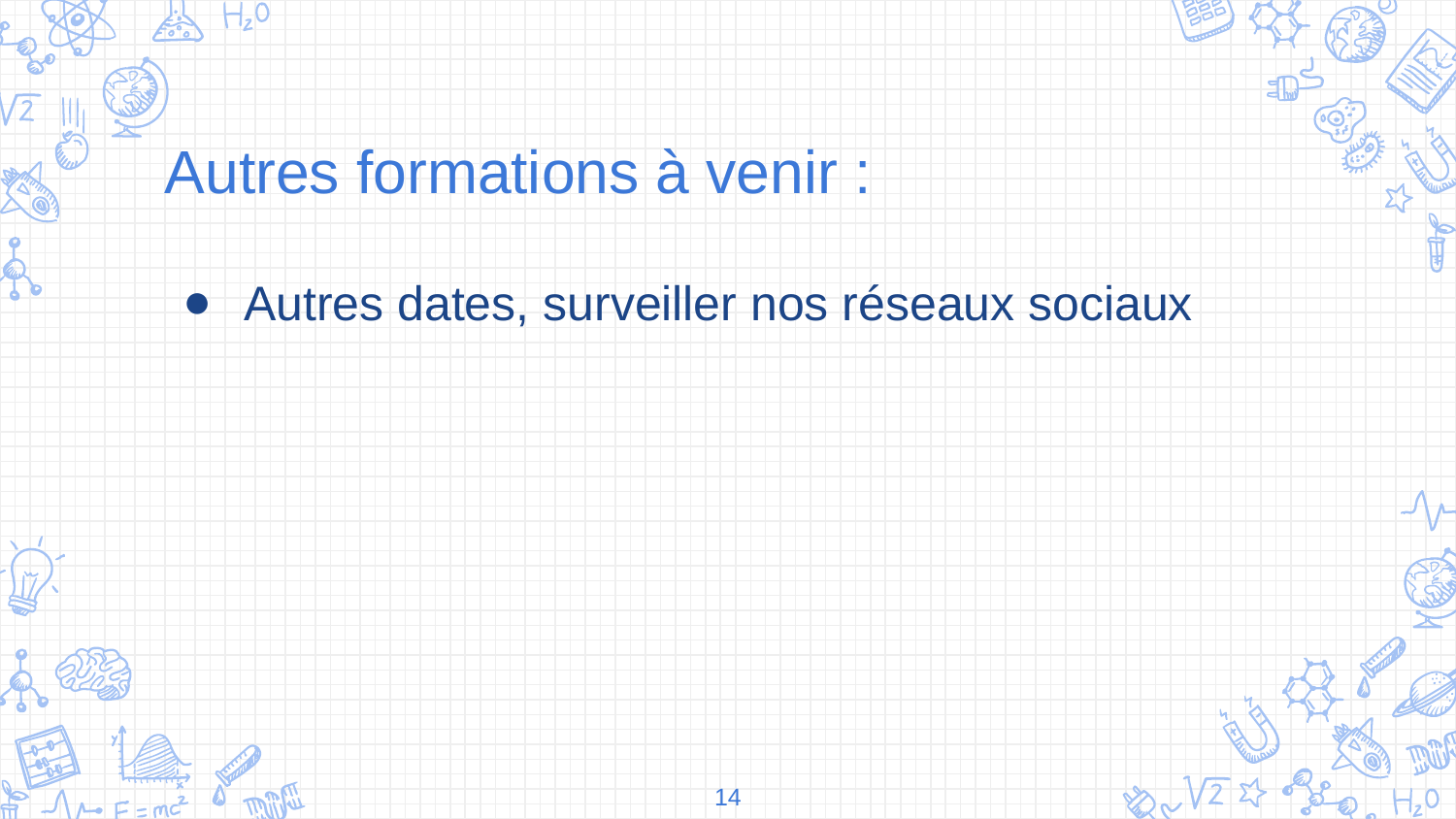

Autres formations à venir :
Autres dates, surveiller nos réseaux sociaux
14